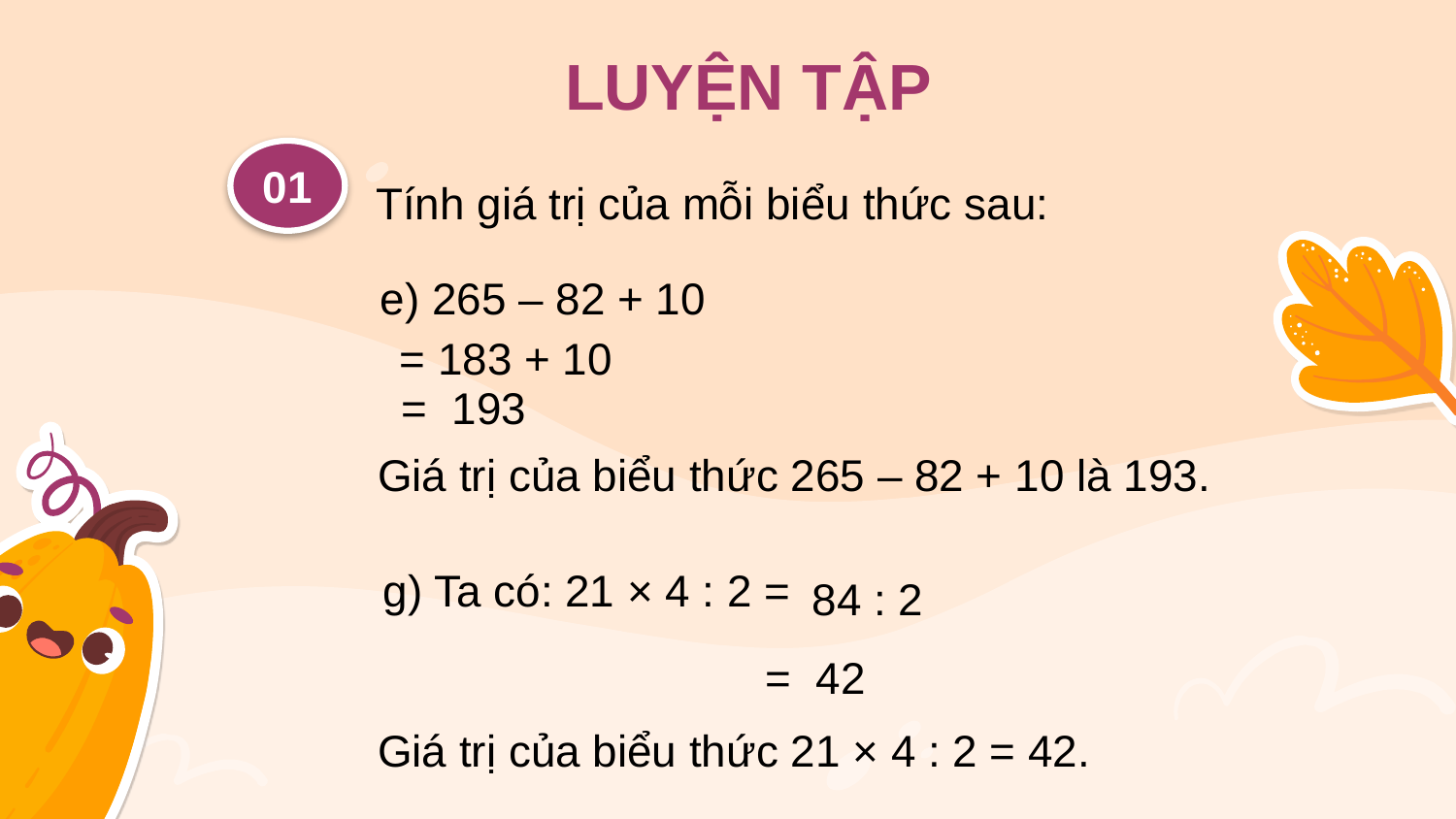

LUYỆN TẬP
01
Tính giá trị của mỗi biểu thức sau:

e) 265 – 82 + 10
= 183 + 10
=  193
Giá trị của biểu thức 265 – 82 + 10 là 193.

84 : 2
g) Ta có: 21 × 4 : 2 =

=  42
Giá trị của biểu thức 21 × 4 : 2 = 42.